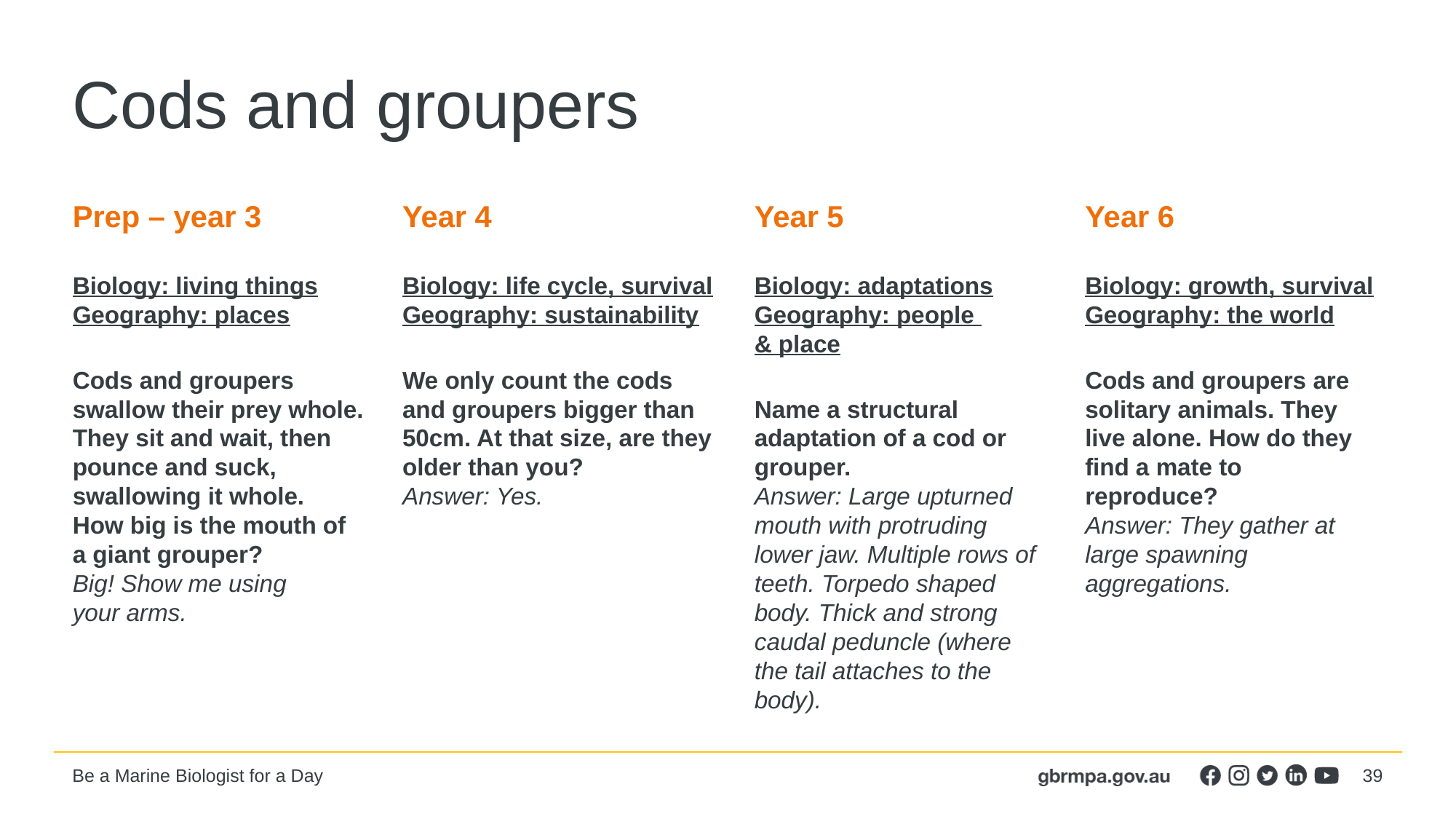

# Cods and groupers
Prep – year 3
Biology: living things
Geography: places
Cods and groupers swallow their prey whole. They sit and wait, then pounce and suck, swallowing it whole.
How big is the mouth of a giant grouper?
Big! Show me using
your arms.
Year 4
Biology: life cycle, survival
Geography: sustainability
We only count the cods and groupers bigger than 50cm. At that size, are they older than you?
Answer: Yes.
Year 5
Biology: adaptations
Geography: people
& place
Name a structural adaptation of a cod or grouper.
Answer: Large upturned mouth with protruding lower jaw. Multiple rows of teeth. Torpedo shaped body. Thick and strong caudal peduncle (where the tail attaches to the body).

Year 6
Biology: growth, survival
Geography: the world
Cods and groupers are solitary animals. They live alone. How do they find a mate to reproduce?
Answer: They gather at large spawning aggregations.
39